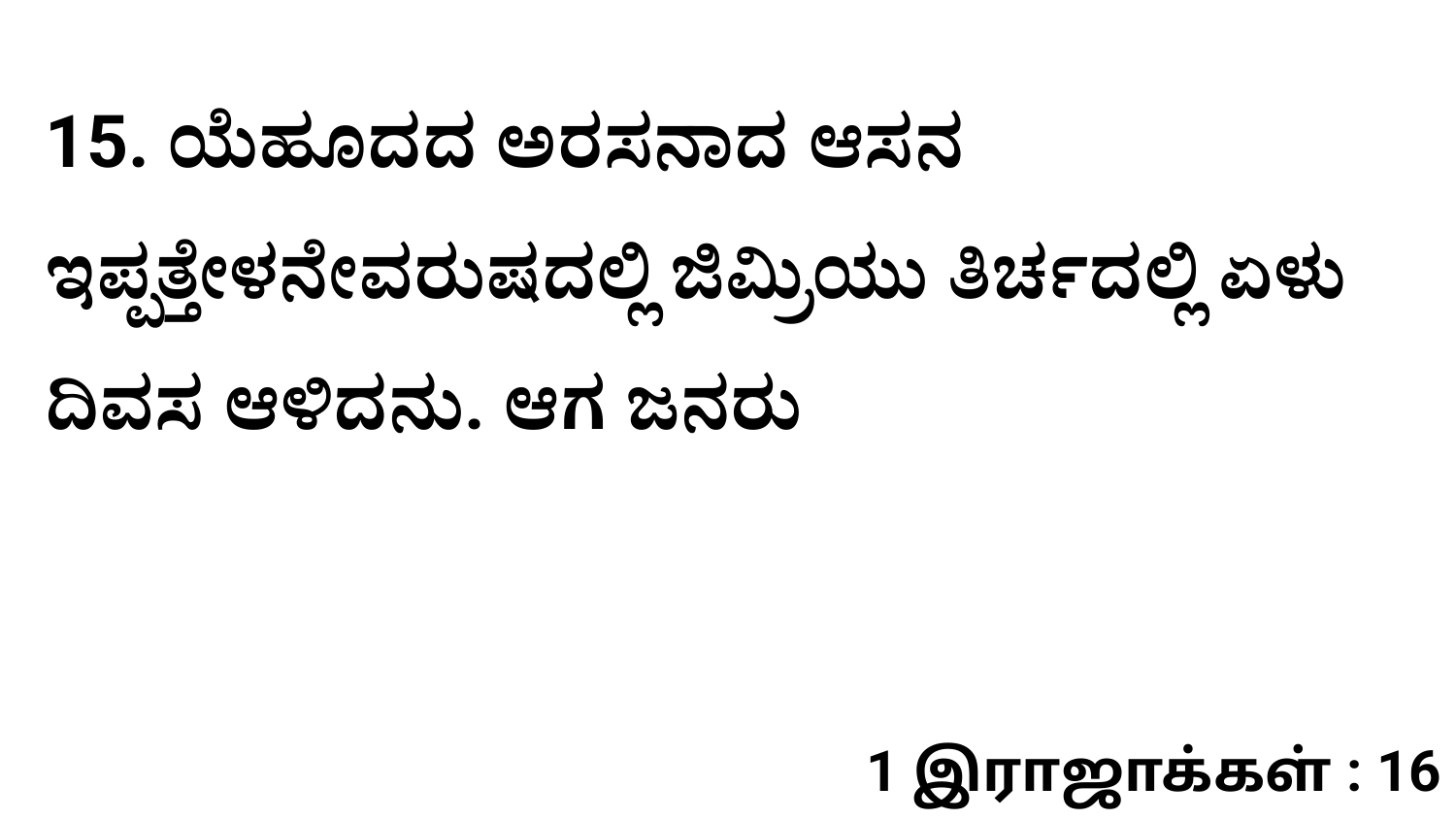

15. ಯೆಹೂದದ ಅರಸನಾದ ಆಸನ ಇಪ್ಪತ್ತೇಳನೇವರುಷದಲ್ಲಿ ಜಿಮ್ರಿಯು ತಿರ್ಚದಲ್ಲಿ ಏಳು ದಿವಸ ಆಳಿದನು. ಆಗ ಜನರು
1 இராஜாக்கள் : 16